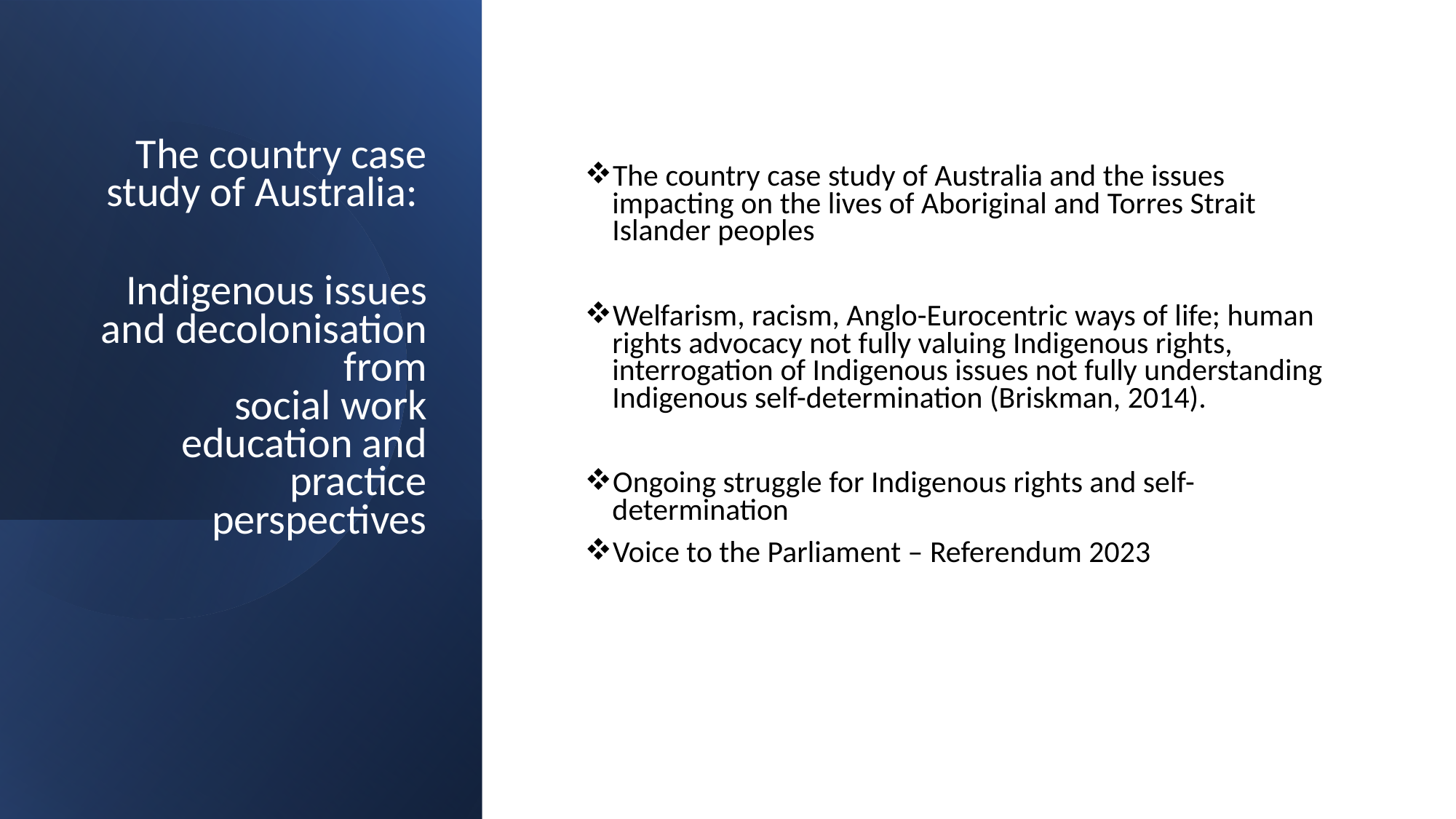

# The country case study of Australia: Indigenous issues and decolonisation from social work education and practice perspectives
The country case study of Australia and the issues impacting on the lives of Aboriginal and Torres Strait Islander peoples

Welfarism, racism, Anglo-Eurocentric ways of life; human rights advocacy not fully valuing Indigenous rights, interrogation of Indigenous issues not fully understanding Indigenous self-determination (Briskman, 2014).

Ongoing struggle for Indigenous rights and self-determination
Voice to the Parliament – Referendum 2023